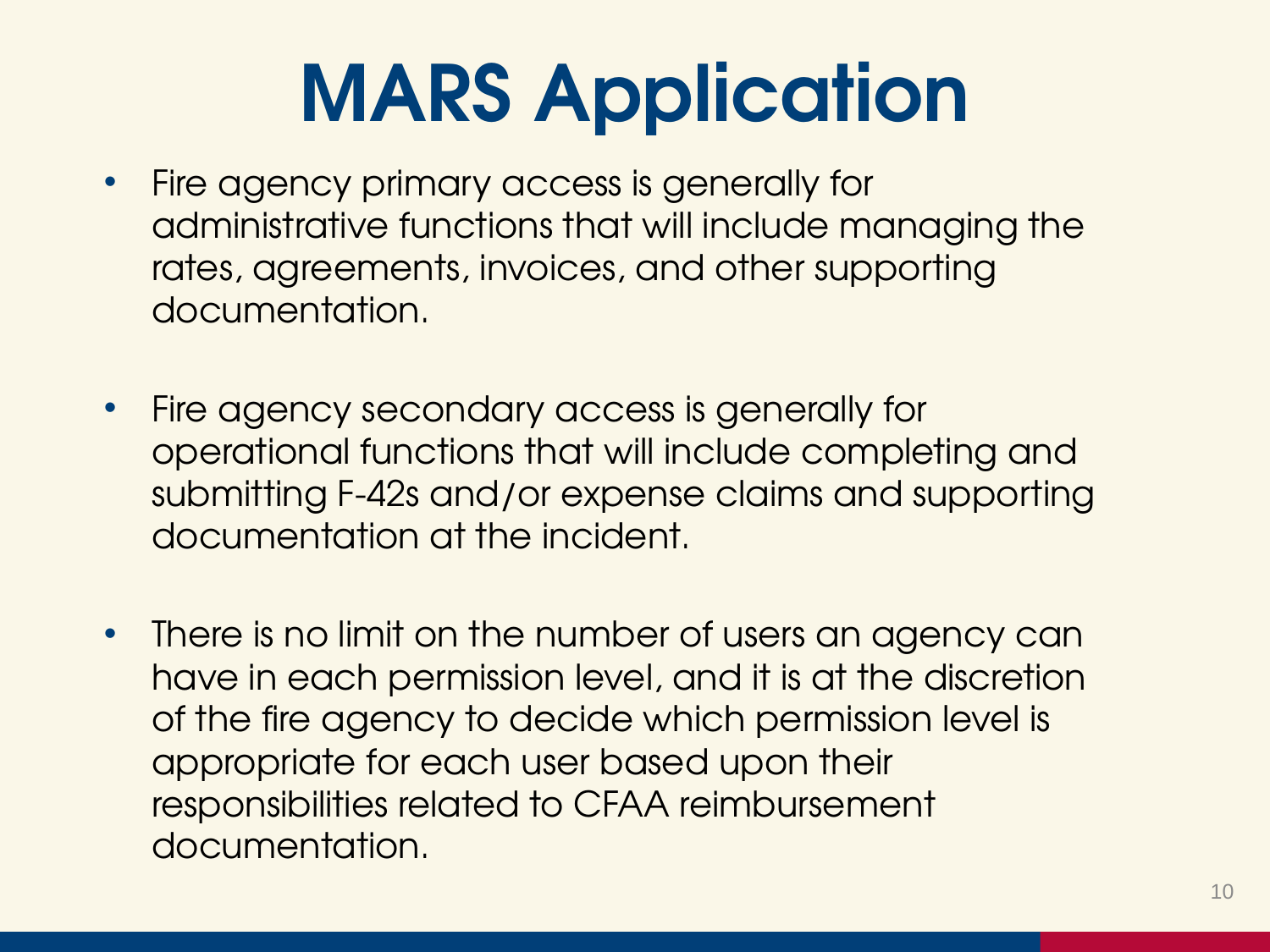

# MARS Application
Fire agency primary access is generally for administrative functions that will include managing the rates, agreements, invoices, and other supporting documentation.

Fire agency secondary access is generally for operational functions that will include completing and submitting F-42s and/or expense claims and supporting documentation at the incident.

There is no limit on the number of users an agency can have in each permission level, and it is at the discretion of the fire agency to decide which permission level is appropriate for each user based upon their responsibilities related to CFAA reimbursement documentation.

10